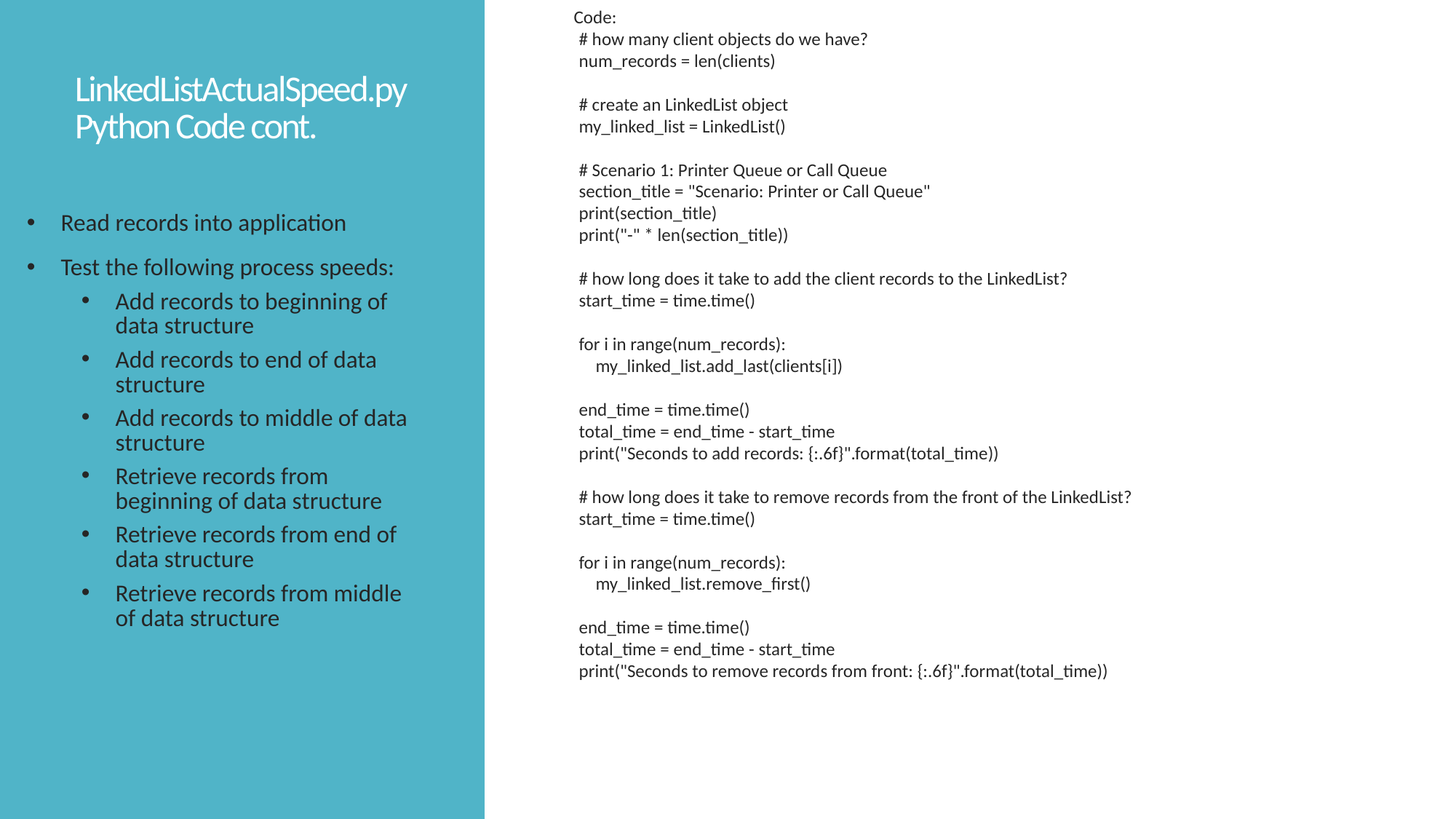

Code:
# how many client objects do we have?
num_records = len(clients)

# create an LinkedList object
my_linked_list = LinkedList()

# Scenario 1: Printer Queue or Call Queue
section_title = "Scenario: Printer or Call Queue"
print(section_title)
print("-" * len(section_title))

# how long does it take to add the client records to the LinkedList?
start_time = time.time()

for i in range(num_records):
    my_linked_list.add_last(clients[i])

end_time = time.time()
total_time = end_time - start_time
print("Seconds to add records: {:.6f}".format(total_time))

# how long does it take to remove records from the front of the LinkedList?
start_time = time.time()

for i in range(num_records):
    my_linked_list.remove_first()

end_time = time.time()
total_time = end_time - start_time
print("Seconds to remove records from front: {:.6f}".format(total_time))

# LinkedListActualSpeed.py Python Code cont.
Read records into application
Test the following process speeds:
Add records to beginning of data structure
Add records to end of data structure
Add records to middle of data structure
Retrieve records from beginning of data structure
Retrieve records from end of data structure
Retrieve records from middle of data structure